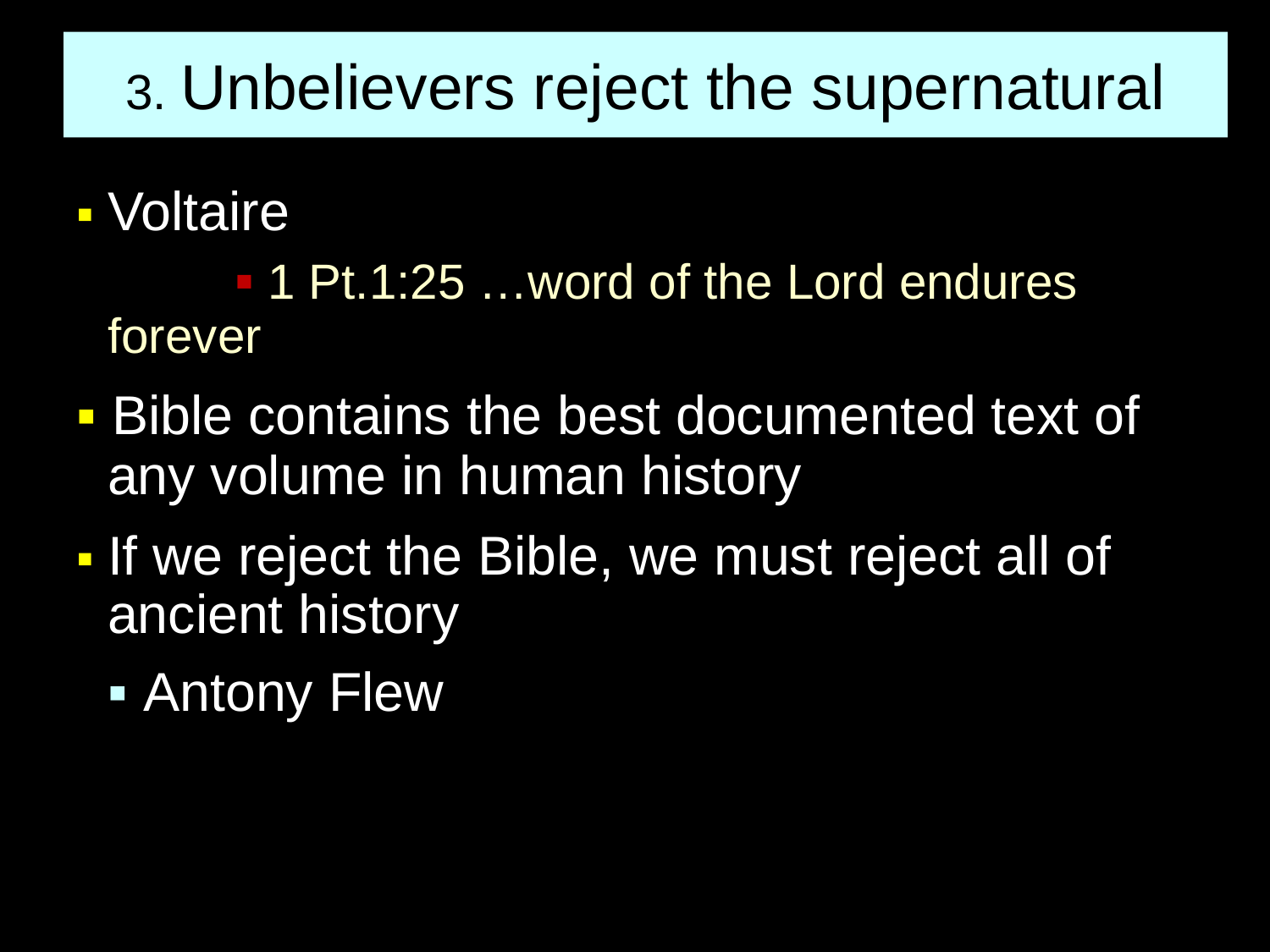

# 3. Unbelievers reject the supernatural
▪ Voltaire
		▪ 1 Pt.1:25 …word of the Lord endures forever
▪ Bible contains the best documented text of any volume in human history
▪ If we reject the Bible, we must reject all of ancient history
	▪ Antony Flew